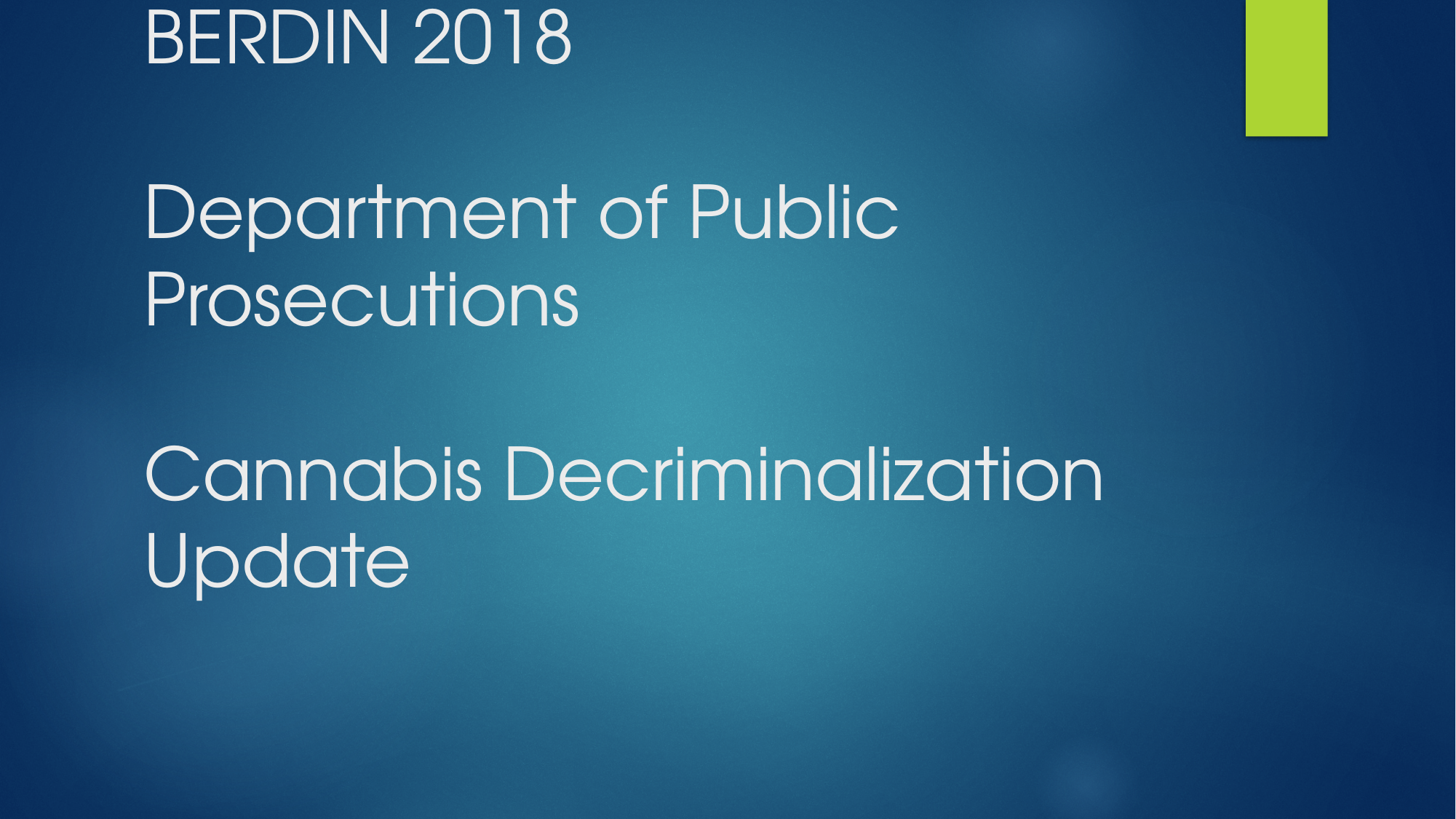

# BERDIN 2018 Department of Public Prosecutions Cannabis Decriminalization Update